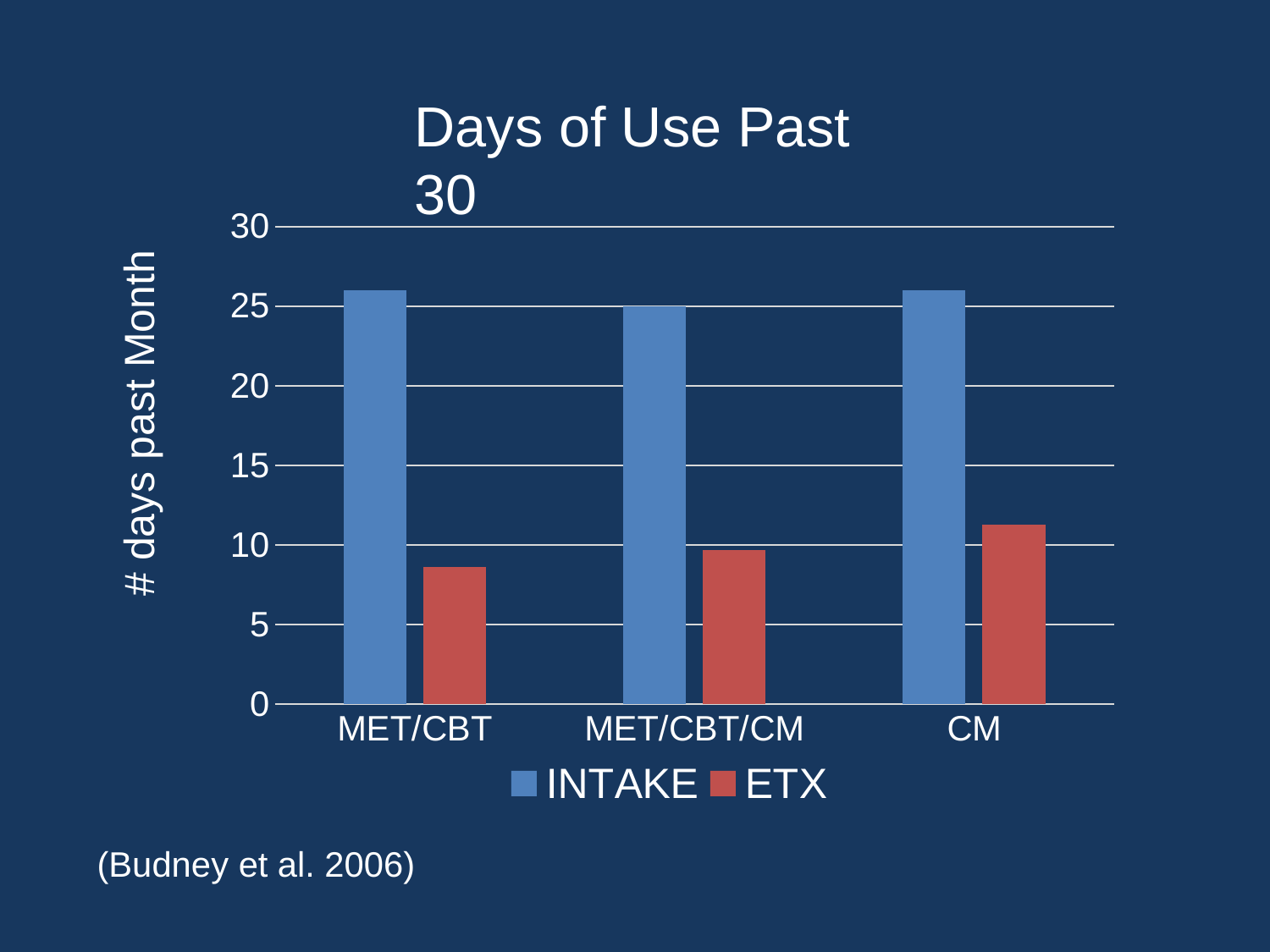

Days of Use Past 30

### Chart

| Category | INTAKE | ETX |
|---|---|---|
| MET/CBT | 26.0 | 8.6 |
| MET/CBT/CM | 25.0 | 9.7 |
| CM | 26.0 | 11.3 |
# days past Month
(Budney et al. 2006)